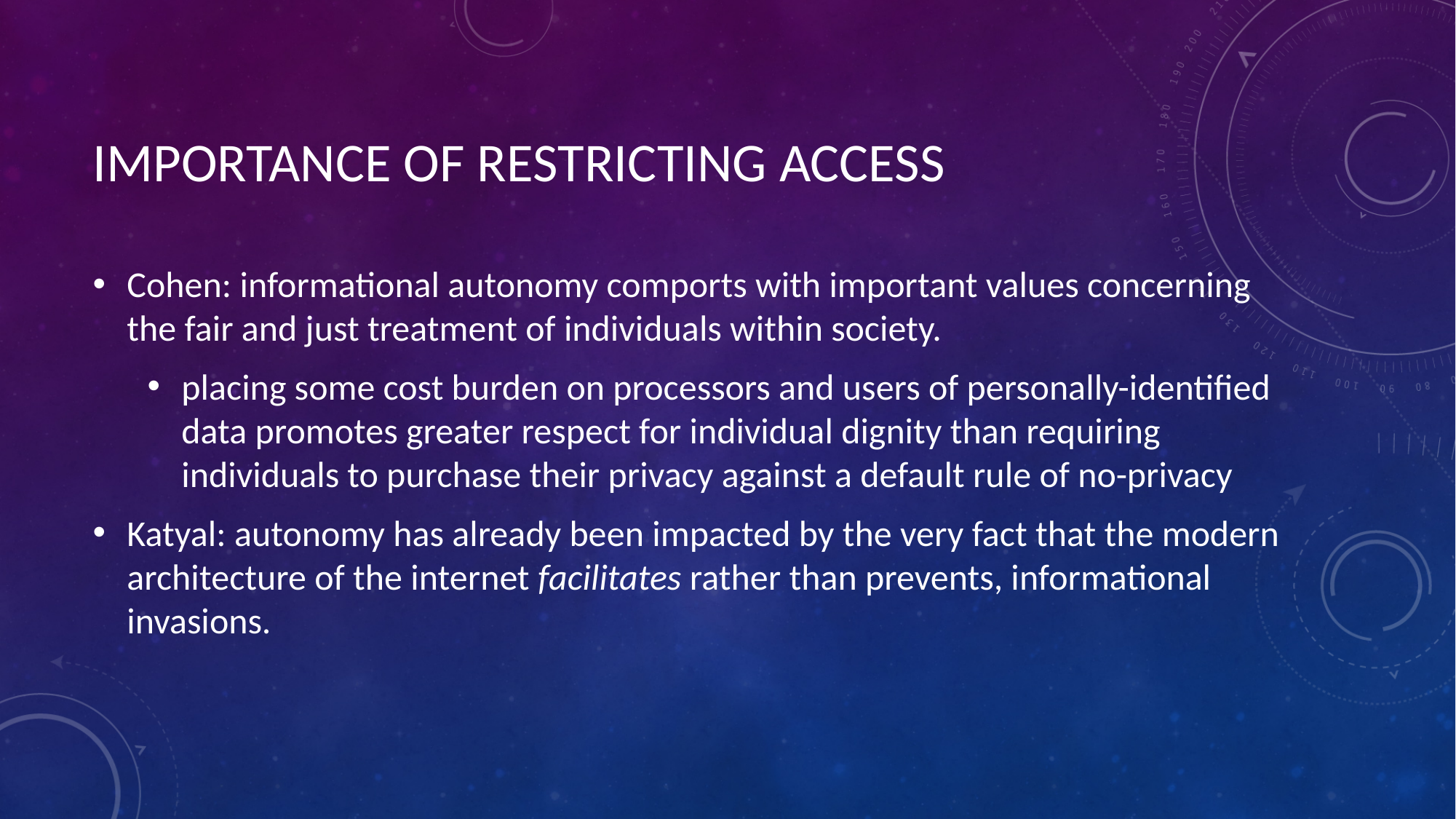

# Importance of Restricting Access
Cohen: informational autonomy comports with important values concerning the fair and just treatment of individuals within society.
placing some cost burden on processors and users of personally-identified data promotes greater respect for individual dignity than requiring individuals to purchase their privacy against a default rule of no-privacy
Katyal: autonomy has already been impacted by the very fact that the modern architecture of the internet facilitates rather than prevents, informational invasions.